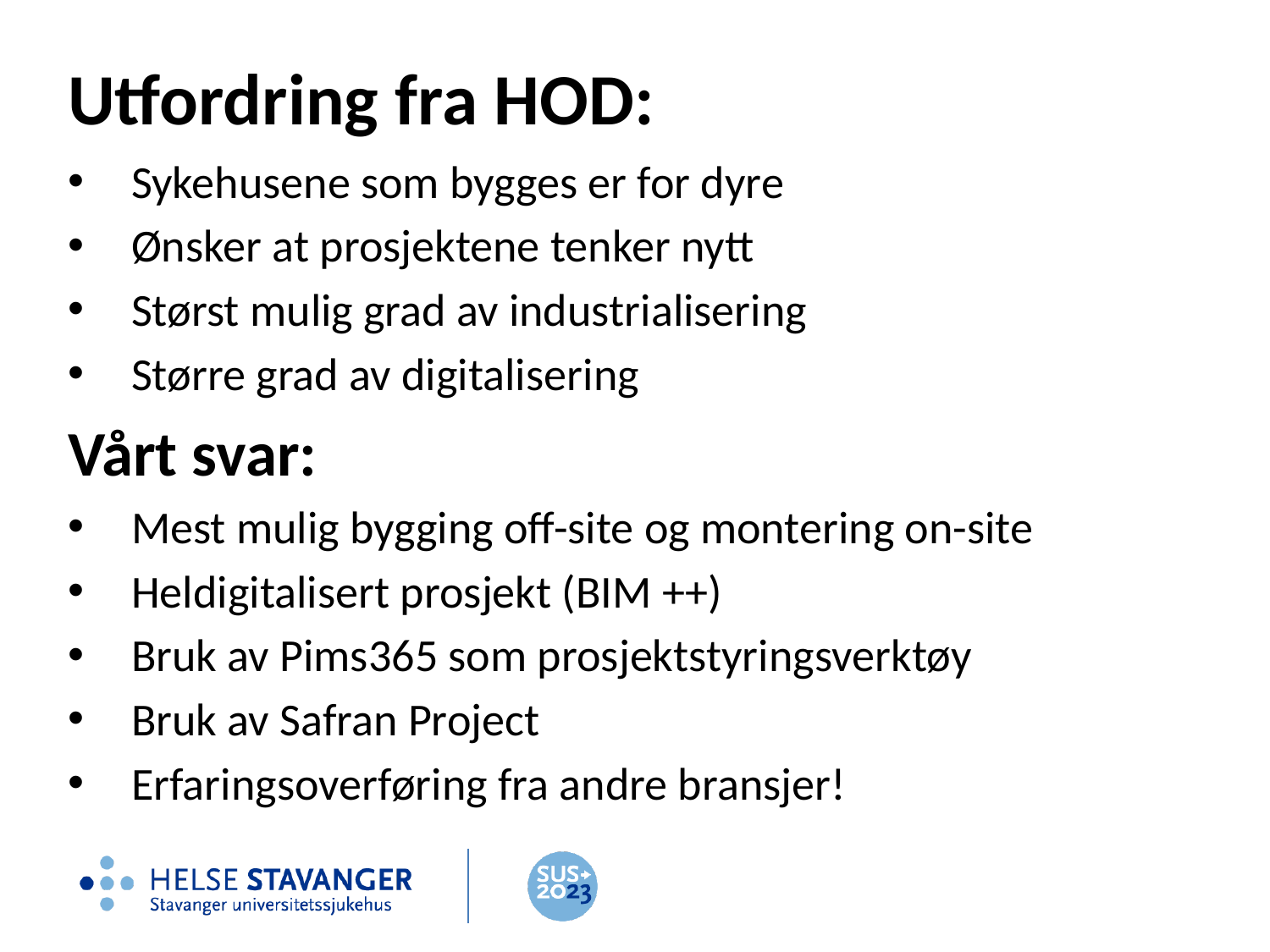

# Utfordring fra HOD:
Sykehusene som bygges er for dyre
Ønsker at prosjektene tenker nytt
Størst mulig grad av industrialisering
Større grad av digitalisering
Vårt svar:
Mest mulig bygging off-site og montering on-site
Heldigitalisert prosjekt (BIM ++)
Bruk av Pims365 som prosjektstyringsverktøy
Bruk av Safran Project
Erfaringsoverføring fra andre bransjer!